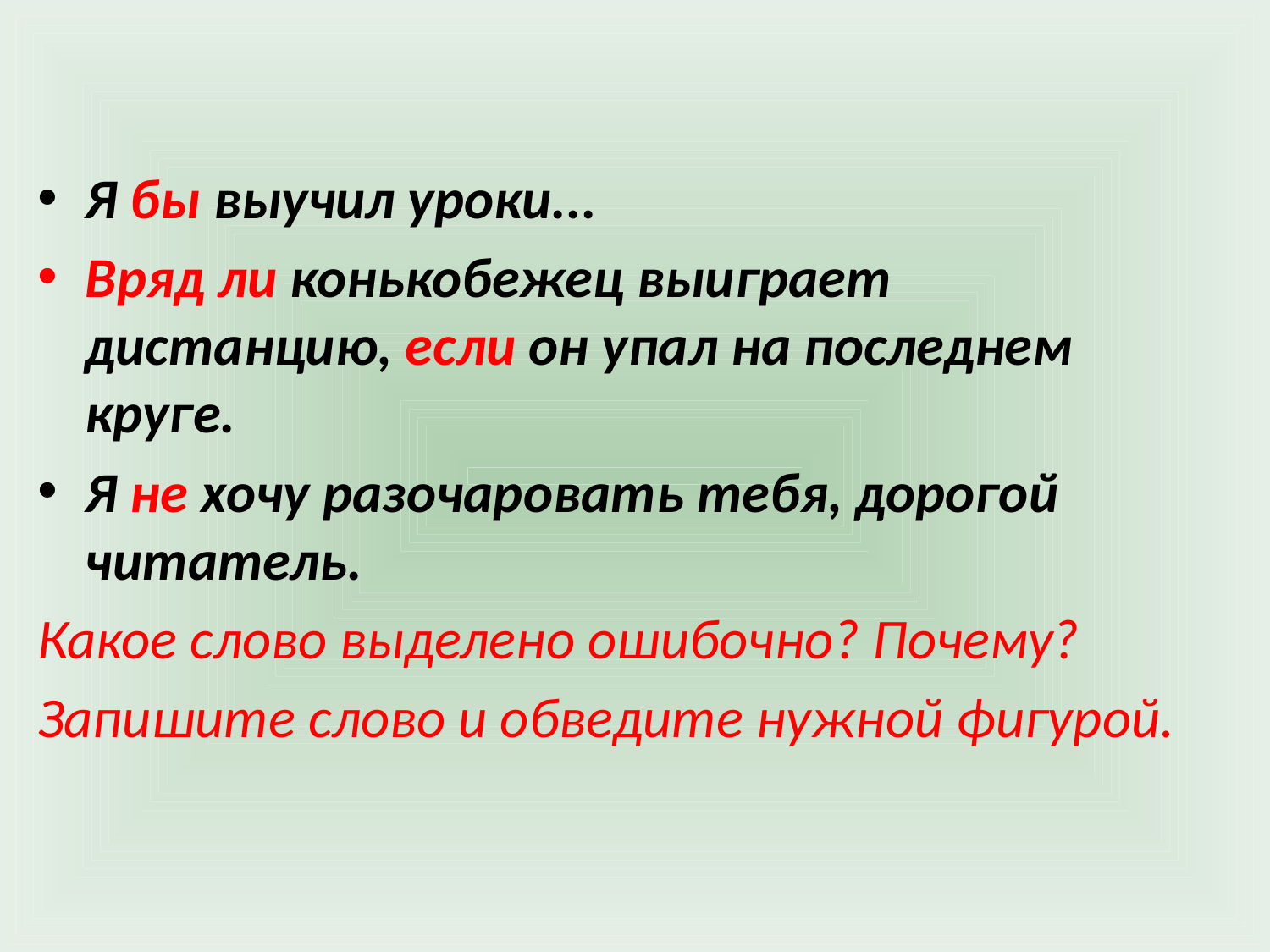

Я бы выучил уроки...
Вряд ли конькобежец выиграет дистанцию, если он упал на последнем круге.
Я не хочу разочаровать тебя, дорогой читатель.
Какое слово выделено ошибочно? Почему?
Запишите слово и обведите нужной фигурой.